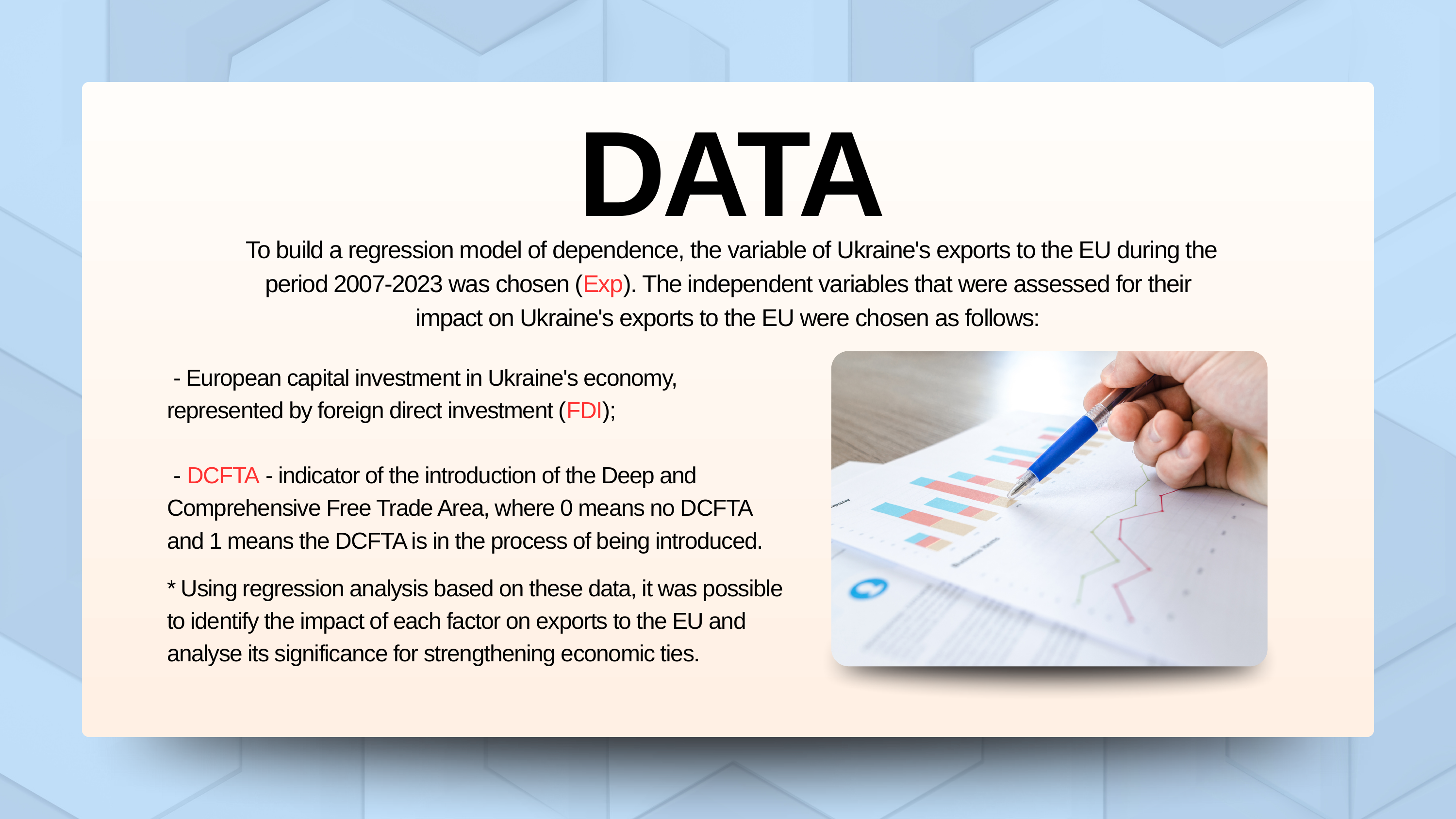

DATA

 To build a regression model of dependence, the variable of Ukraine's exports to the EU during the period 2007-2023 was chosen (Exp). The independent variables that were assessed for their impact on Ukraine's exports to the EU were chosen as follows:

 - European capital investment in Ukraine's economy, represented by foreign direct investment (FDI);

 - DCFTA - indicator of the introduction of the Deep and Comprehensive Free Trade Area, where 0 means no DCFTA and 1 means the DCFTA is in the process of being introduced.
* Using regression analysis based on these data, it was possible to identify the impact of each factor on exports to the EU and analyse its significance for strengthening economic ties.